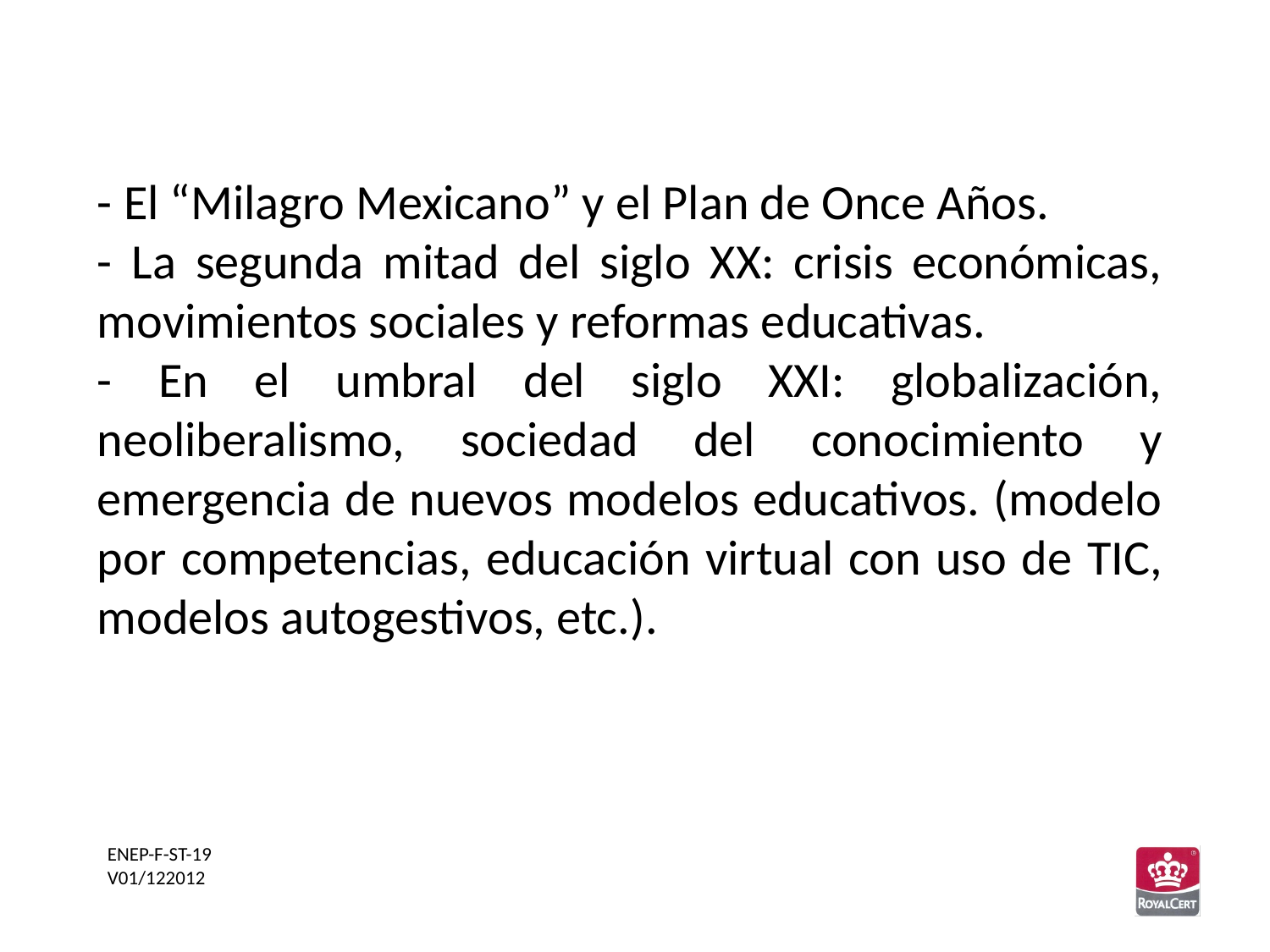

- El “Milagro Mexicano” y el Plan de Once Años.
- La segunda mitad del siglo XX: crisis económicas, movimientos sociales y reformas educativas.
- En el umbral del siglo XXI: globalización, neoliberalismo, sociedad del conocimiento y emergencia de nuevos modelos educativos. (modelo por competencias, educación virtual con uso de TIC, modelos autogestivos, etc.).